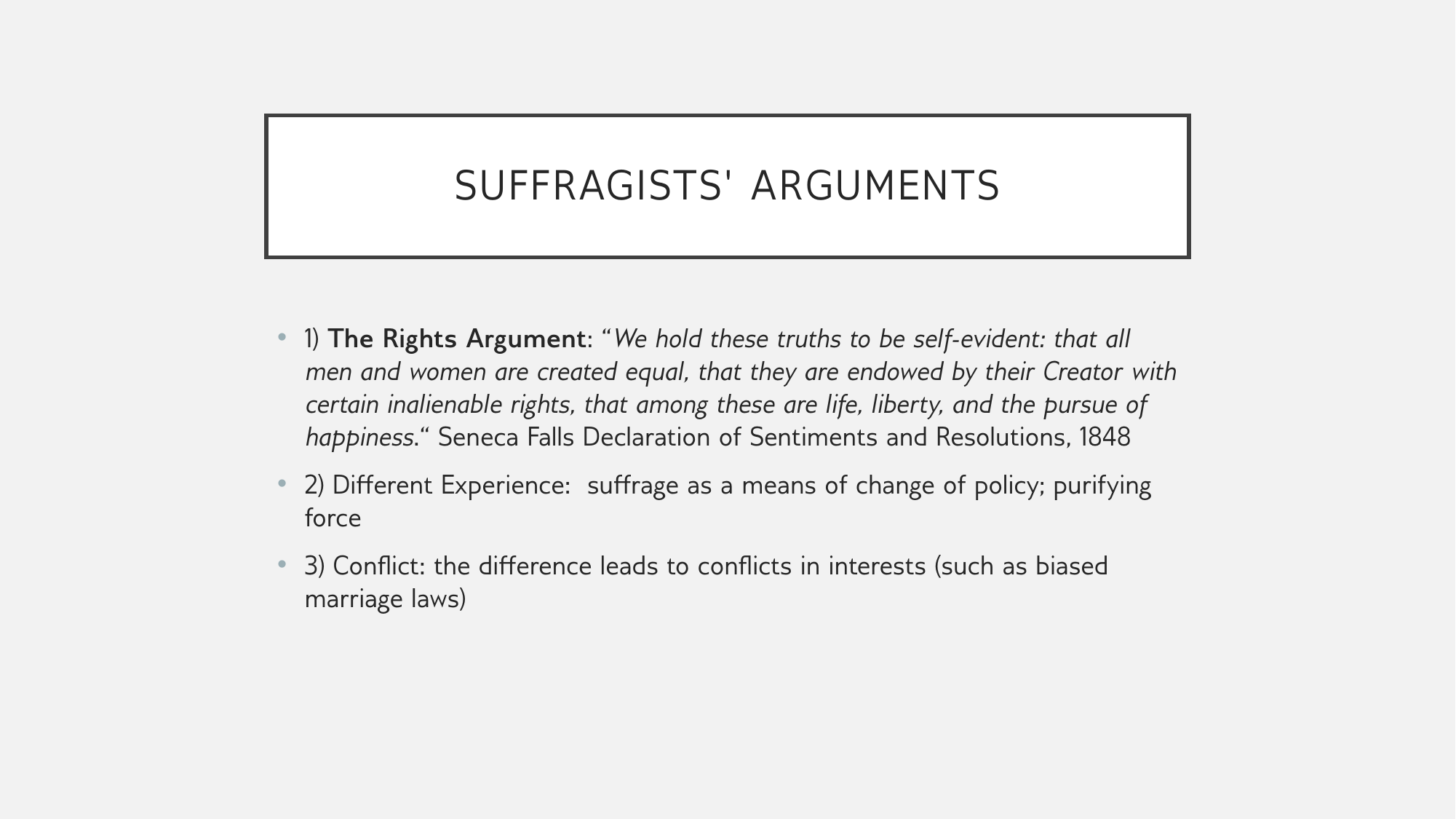

# Suffragists' Arguments
1) The Rights Argument: “We hold these truths to be self-evident: that all men and women are created equal, that they are endowed by their Creator with certain inalienable rights, that among these are life, liberty, and the pursue of happiness.“ Seneca Falls Declaration of Sentiments and Resolutions, 1848
2) Different Experience:  suffrage as a means of change of policy; purifying force
3) Conflict: the difference leads to conflicts in interests (such as biased marriage laws)